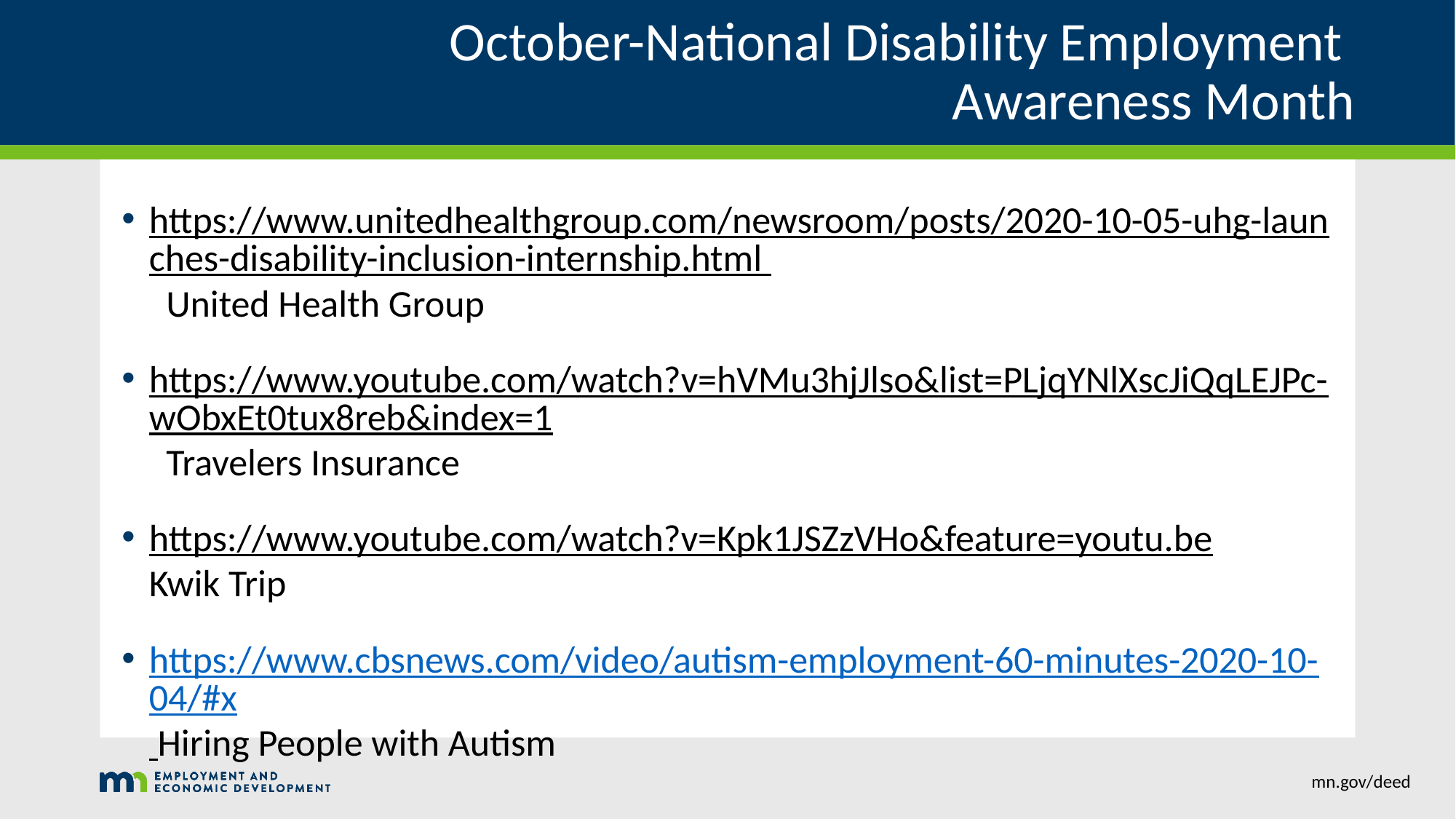

# October-National Disability Employment Awareness Month
https://www.unitedhealthgroup.com/newsroom/posts/2020-10-05-uhg-launches-disability-inclusion-internship.html   United Health Group
https://www.youtube.com/watch?v=hVMu3hjJlso&list=PLjqYNlXscJiQqLEJPc-wObxEt0tux8reb&index=1  Travelers Insurance
https://www.youtube.com/watch?v=Kpk1JSZzVHo&feature=youtu.be      Kwik Trip
https://www.cbsnews.com/video/autism-employment-60-minutes-2020-10-04/#x Hiring People with Autism

mn.gov/deed